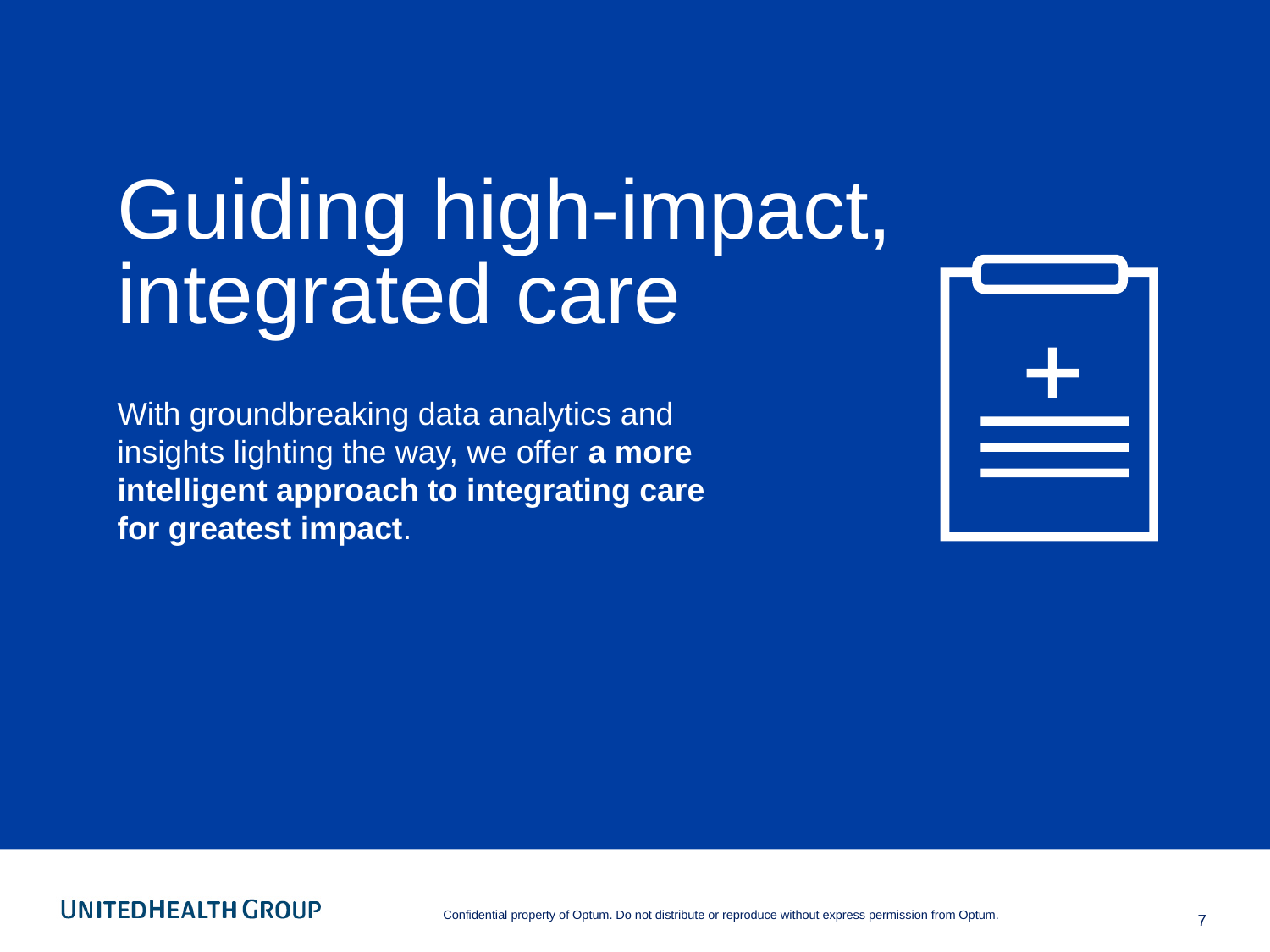

Guiding high-impact,
integrated care

With groundbreaking data analytics and insights lighting the way, we offer a more intelligent approach to integrating care for greatest impact.
Confidential property of Optum. Do not distribute or reproduce without express permission from Optum.
7